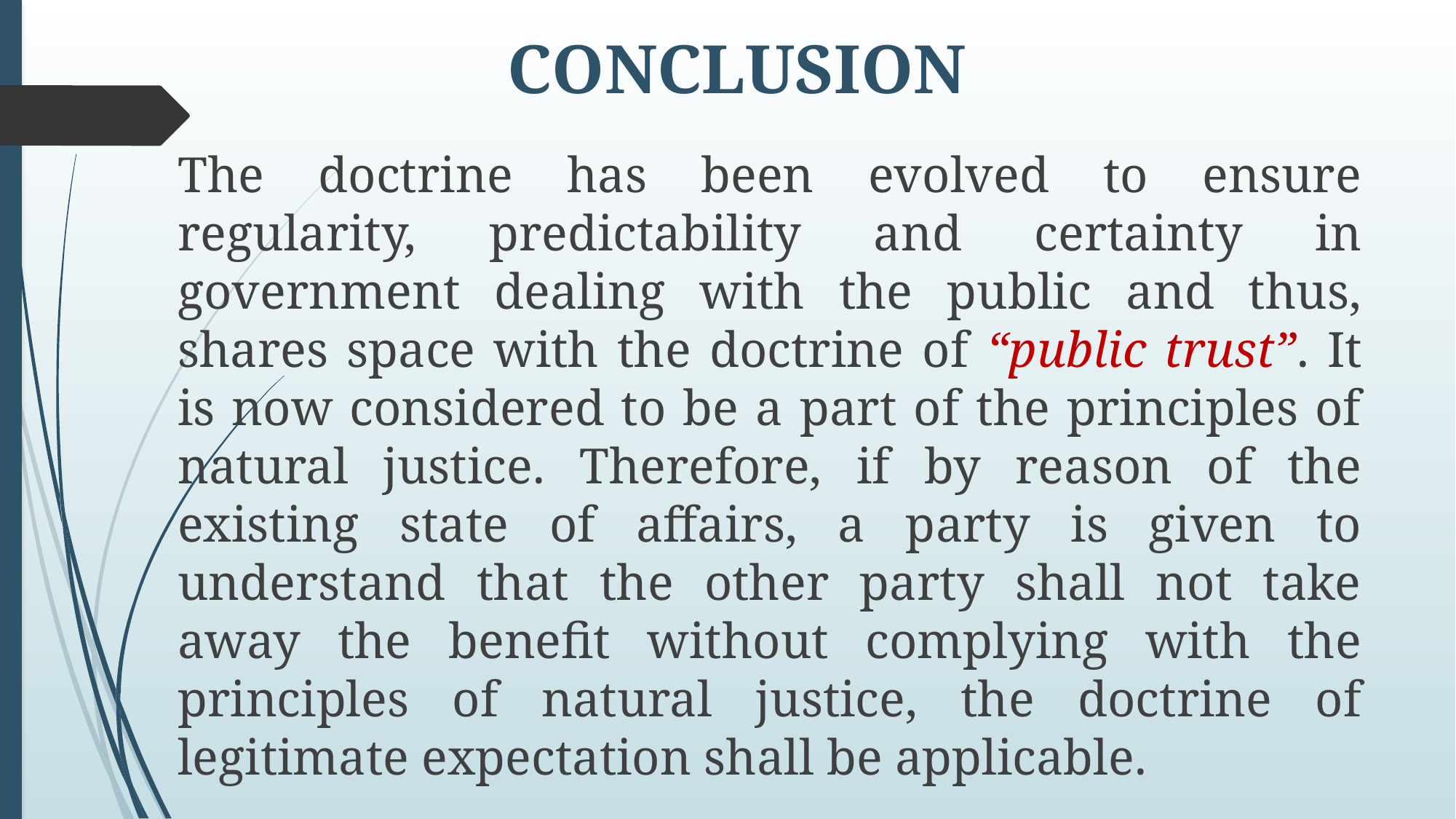

# CONCLUSION
The doctrine has been evolved to ensure regularity, predictability and certainty in government dealing with the public and thus, shares space with the doctrine of “public trust”. It is now considered to be a part of the principles of natural justice. Therefore, if by reason of the existing state of affairs, a party is given to understand that the other party shall not take away the benefit without complying with the principles of natural justice, the doctrine of legitimate expectation shall be applicable.